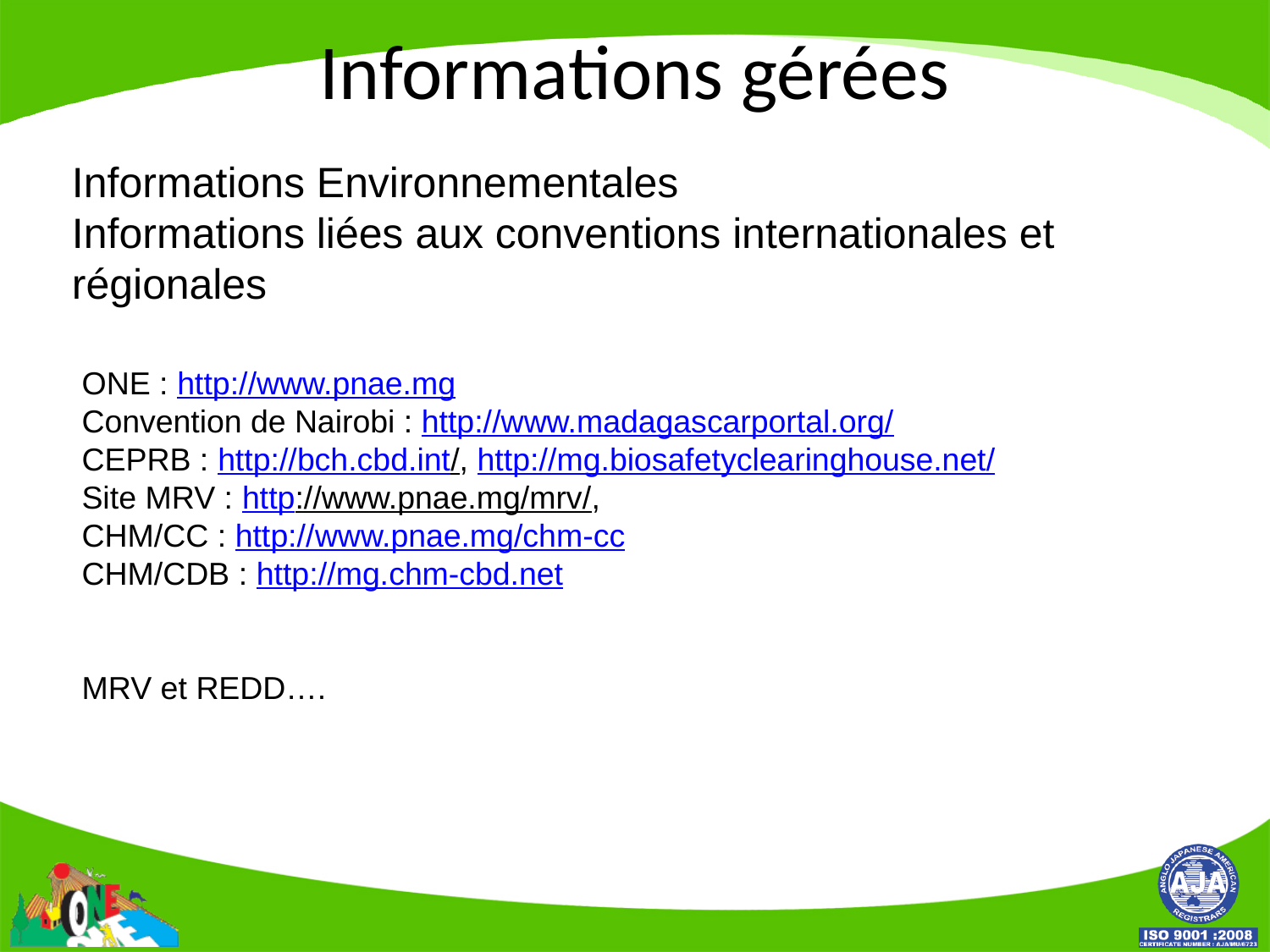

# Informations gérées
Informations Environnementales
Informations liées aux conventions internationales et régionales
ONE : http://www.pnae.mg
Convention de Nairobi : http://www.madagascarportal.org/
CEPRB : http://bch.cbd.int/, http://mg.biosafetyclearinghouse.net/
Site MRV : http://www.pnae.mg/mrv/,
CHM/CC : http://www.pnae.mg/chm-cc
CHM/CDB : http://mg.chm-cbd.net

MRV et REDD….